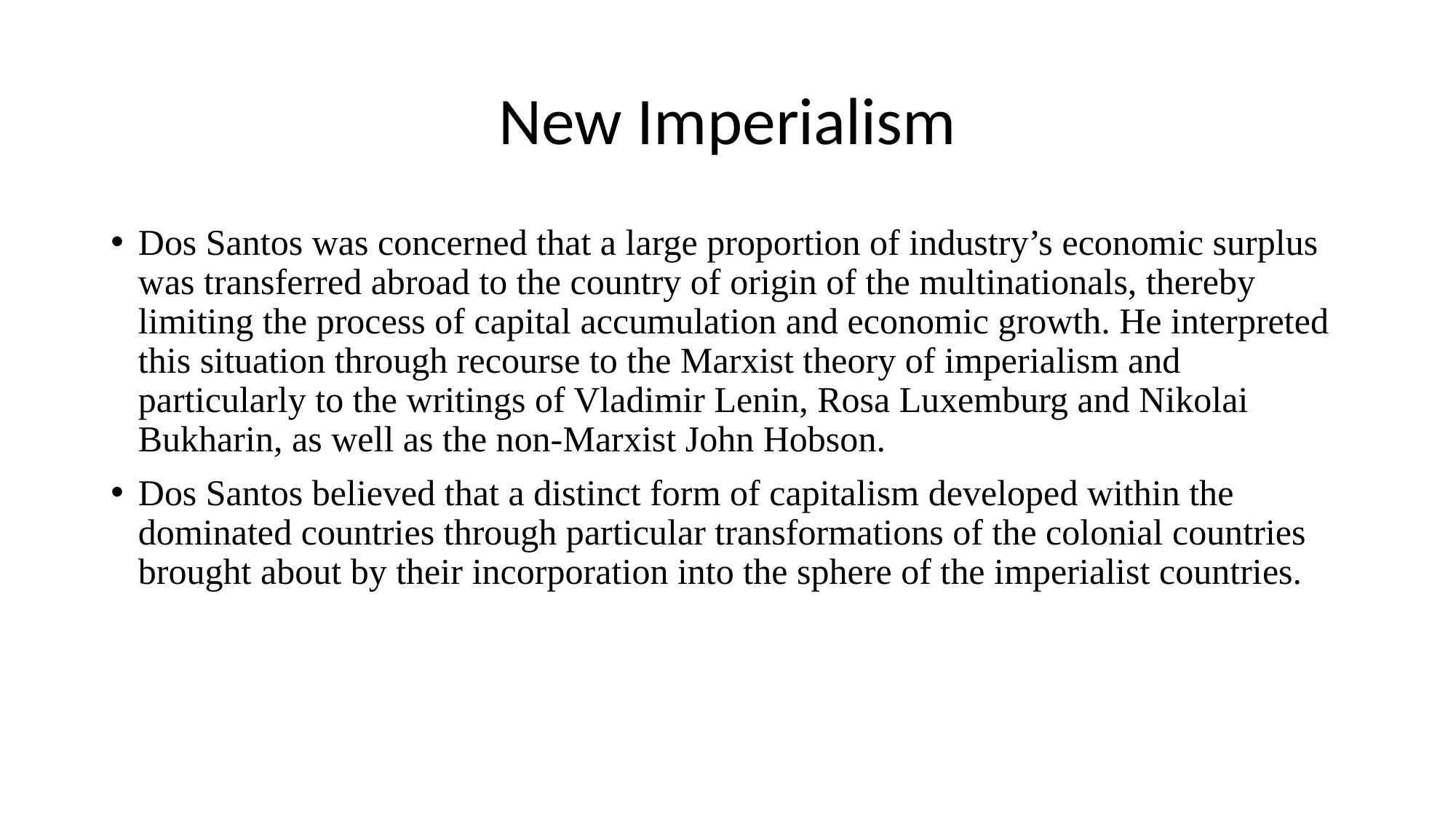

# New Imperialism
Dos Santos was concerned that a large proportion of industry’s economic surplus was transferred abroad to the country of origin of the multinationals, thereby limiting the process of capital accumulation and economic growth. He interpreted this situation through recourse to the Marxist theory of imperialism and particularly to the writings of Vladimir Lenin, Rosa Luxemburg and Nikolai Bukharin, as well as the non-Marxist John Hobson.
Dos Santos believed that a distinct form of capitalism developed within the dominated countries through particular transformations of the colonial countries brought about by their incorporation into the sphere of the imperialist countries.